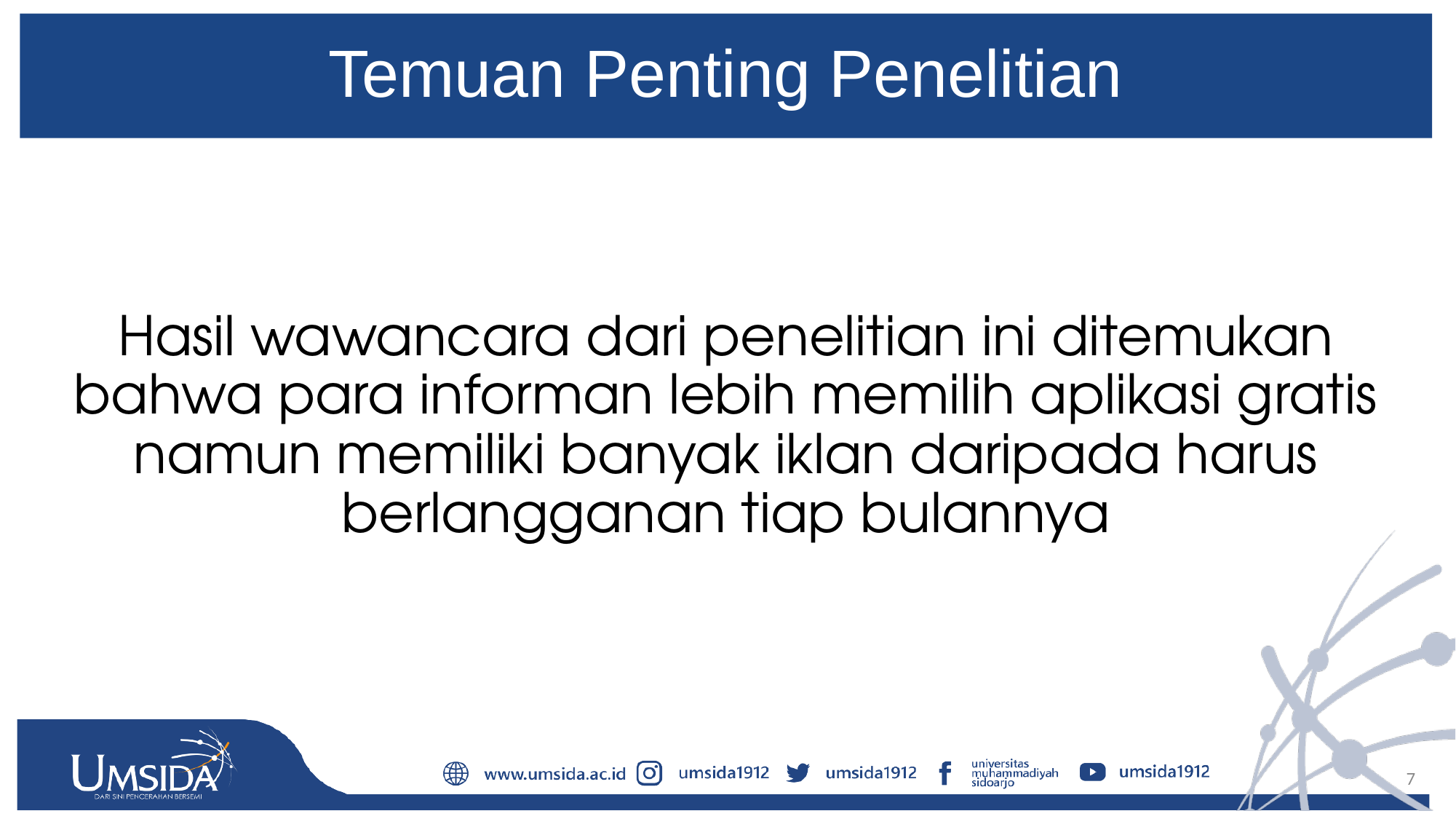

# Temuan Penting Penelitian

Hasil wawancara dari penelitian ini ditemukan bahwa para informan lebih memilih aplikasi gratis namun memiliki banyak iklan daripada harus berlangganan tiap bulannya